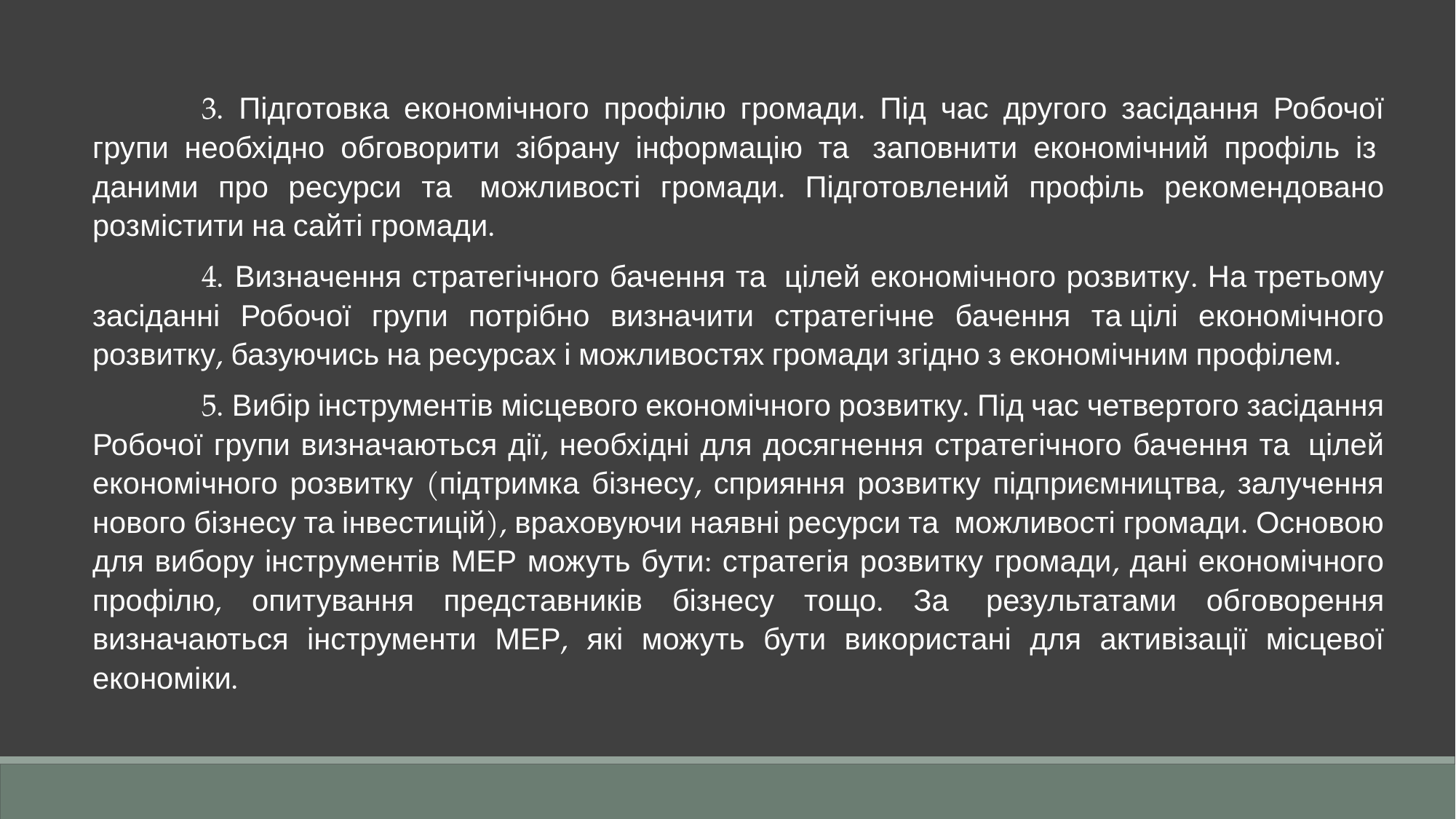

3. Підготовка економічного профілю громади. Під час другого засідання Робочої групи необхідно обговорити зібрану інформацію та  заповнити економічний профіль із  даними про ресурси та  можливості громади. Підготовлений профіль рекомендовано розмістити на сайті громади.
	4. Визначення стратегічного бачення та  цілей економічного розвитку. На третьому засіданні Робочої групи потрібно визначити стратегічне бачення та цілі економічного розвитку, базуючись на ресурсах і можливостях громади згідно з економічним профілем.
	5. Вибір інструментів місцевого економічного розвитку. Під час четвертого засідання Робочої групи визначаються дії, необхідні для досягнення стратегічного бачення та  цілей економічного розвитку (підтримка бізнесу, сприяння розвитку підприємництва, залучення нового бізнесу та інвестицій), враховуючи наявні ресурси та  можливості громади. Основою для вибору інструментів МЕР можуть бути: стратегія розвитку громади, дані економічного профілю, опитування представників бізнесу тощо. За  результатами обговорення визначаються інструменти МЕР, які можуть бути використані для активізації місцевої економіки.